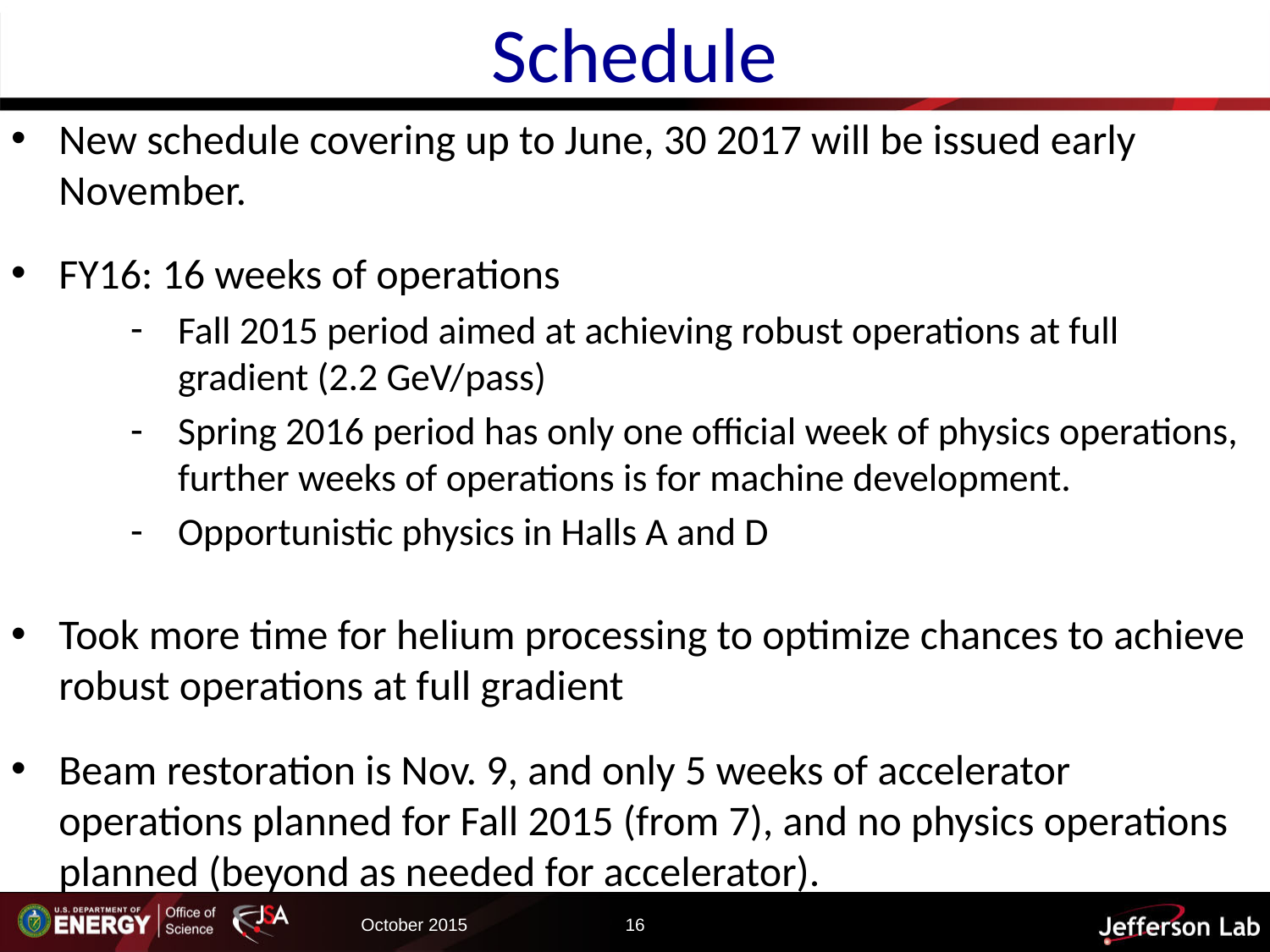

# Schedule
New schedule covering up to June, 30 2017 will be issued early November.

FY16: 16 weeks of operations
Fall 2015 period aimed at achieving robust operations at full gradient (2.2 GeV/pass)
Spring 2016 period has only one official week of physics operations, further weeks of operations is for machine development.
Opportunistic physics in Halls A and D

Took more time for helium processing to optimize chances to achieve robust operations at full gradient

Beam restoration is Nov. 9, and only 5 weeks of accelerator operations planned for Fall 2015 (from 7), and no physics operations planned (beyond as needed for accelerator).